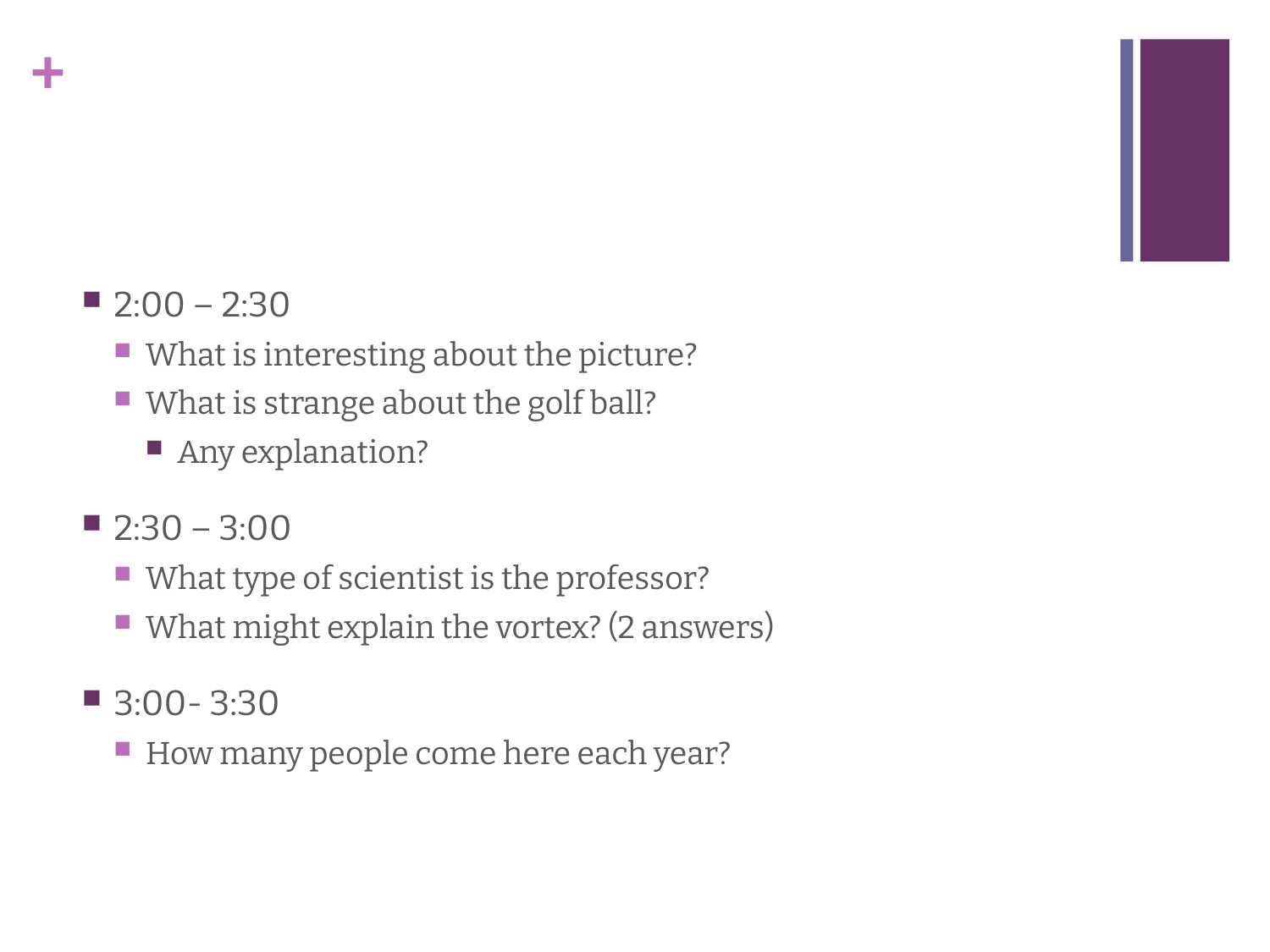

#
2:00 – 2:30
What is interesting about the picture?
What is strange about the golf ball?
Any explanation?
2:30 – 3:00
What type of scientist is the professor?
What might explain the vortex? (2 answers)
3:00- 3:30
How many people come here each year?